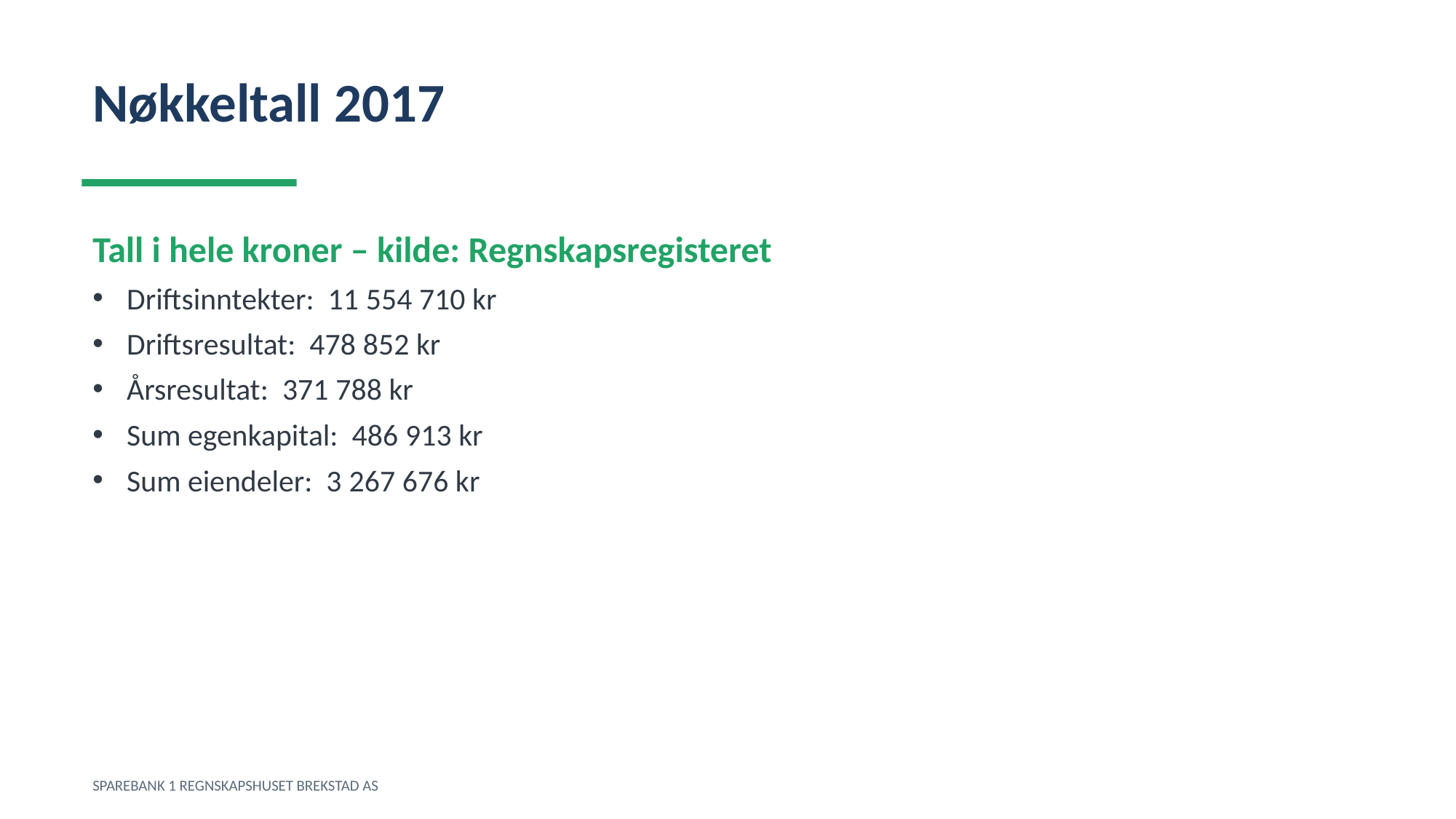

Nøkkeltall 2017

Tall i hele kroner – kilde: Regnskapsregisteret
Driftsinntekter:  11 554 710 kr
Driftsresultat:  478 852 kr
Årsresultat:  371 788 kr
Sum egenkapital:  486 913 kr
Sum eiendeler:  3 267 676 kr
SPAREBANK 1 REGNSKAPSHUSET BREKSTAD AS